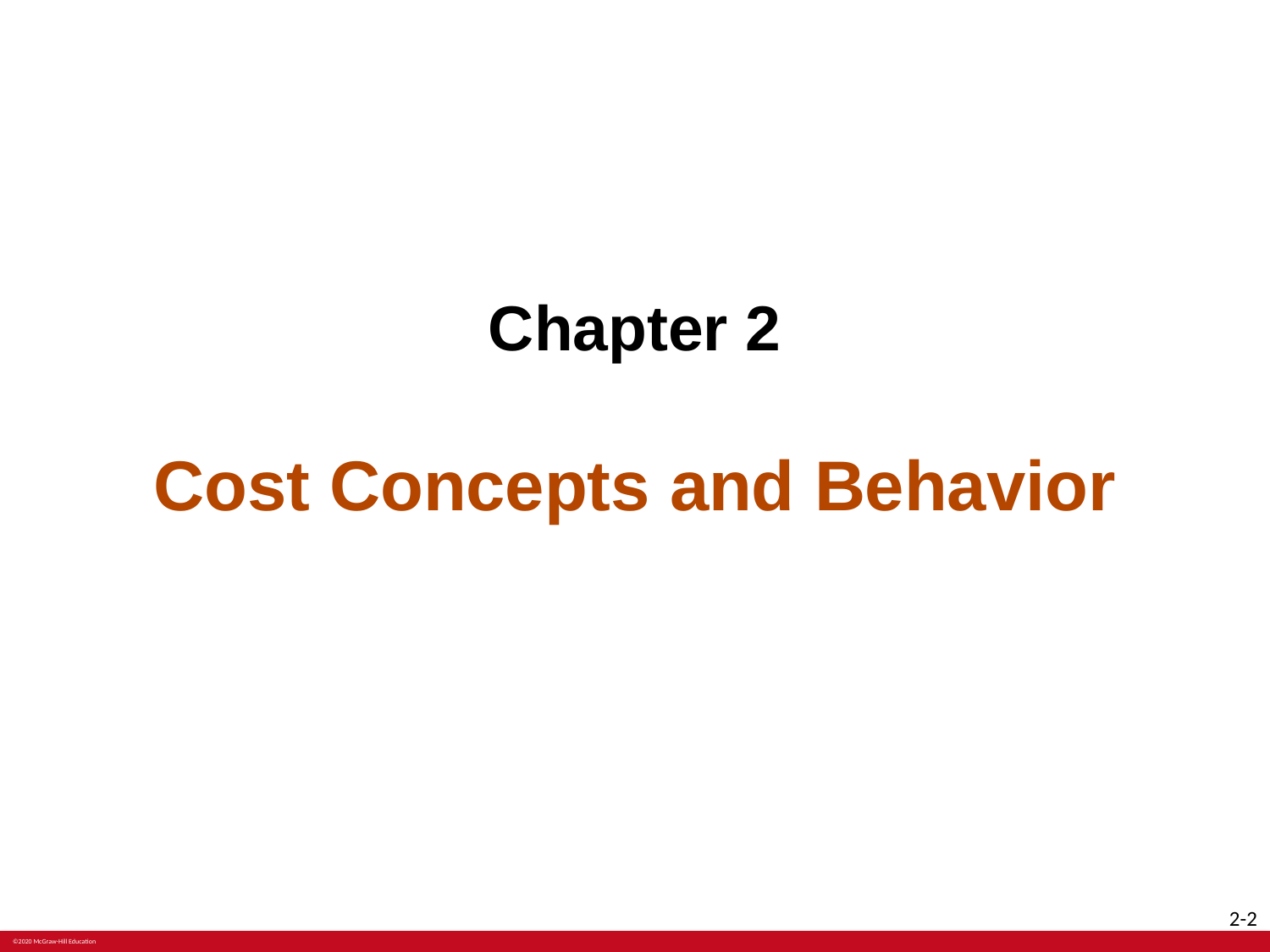

# Chapter 2
Cost Concepts and Behavior